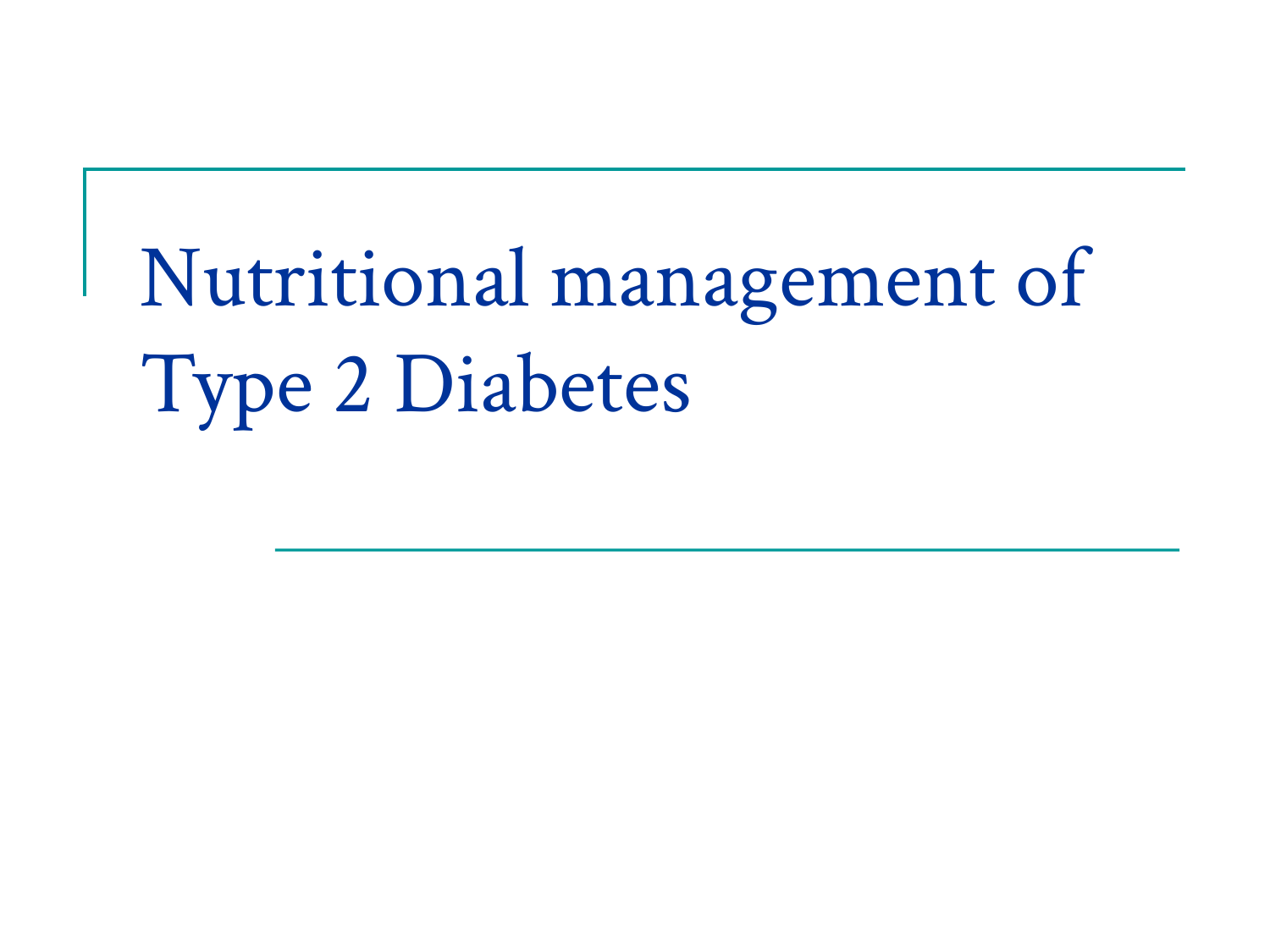

# Nutritional management of Type 2 Diabetes